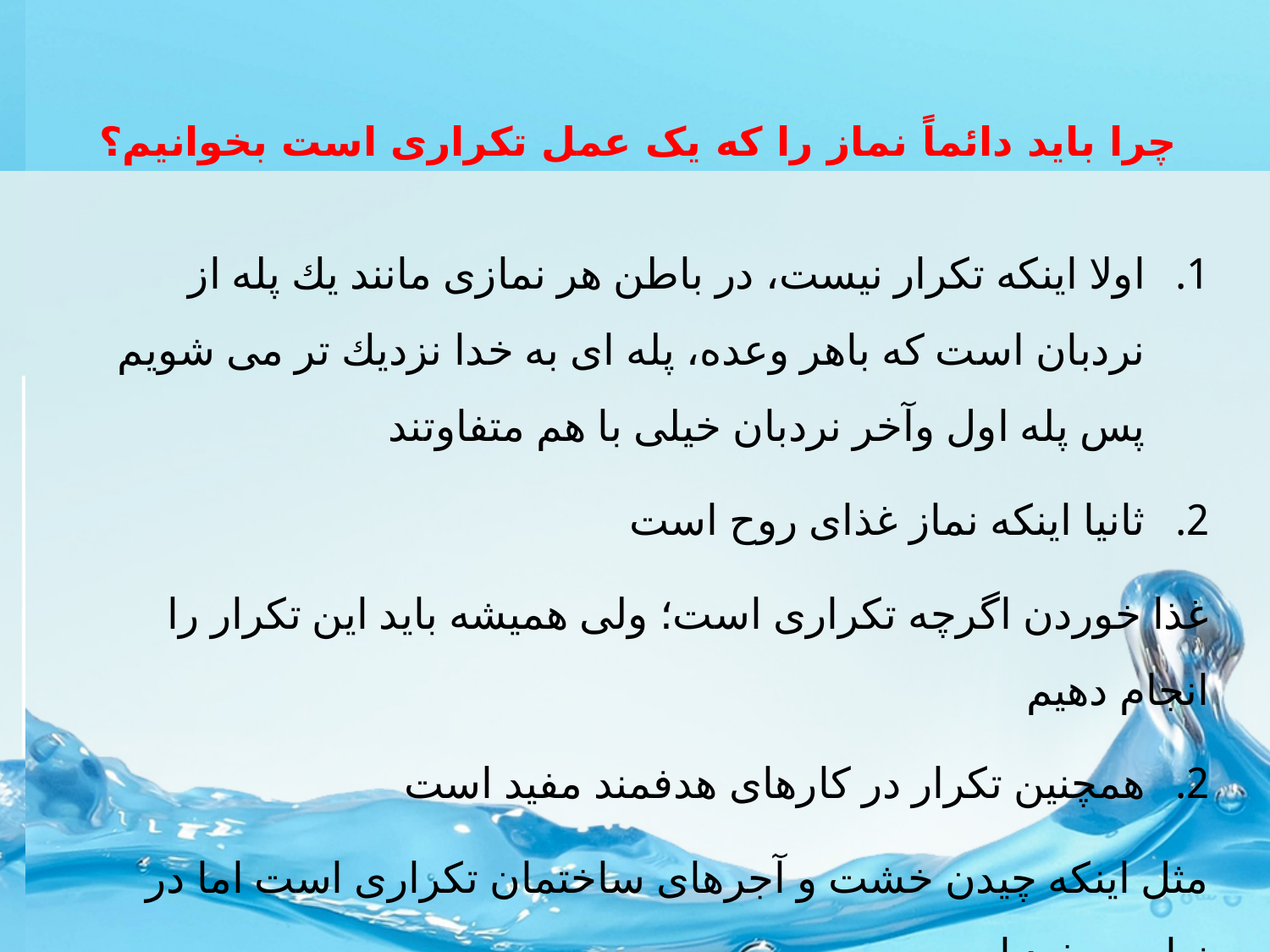

# چرا باید دائماً نماز را که یک عمل تکراری است بخوانیم؟
اولا اینکه تکرار نیست، در باطن هر نمازی مانند یك پله از نردبان است كه باهر وعده، پله ای به خدا نزدیك تر می شویم پس پله اول وآخر نردبان خیلی با هم متفاوتند
ثانیا اینکه نماز غذای روح است
غذا خوردن اگرچه تکراری است؛ ولی همیشه باید این تکرار را انجام دهیم
همچنین تکرار در کارهای هدفمند مفید است
مثل اینکه چیدن خشت و آجرهای ساختمان تکراری است اما در نهایت مفید است.